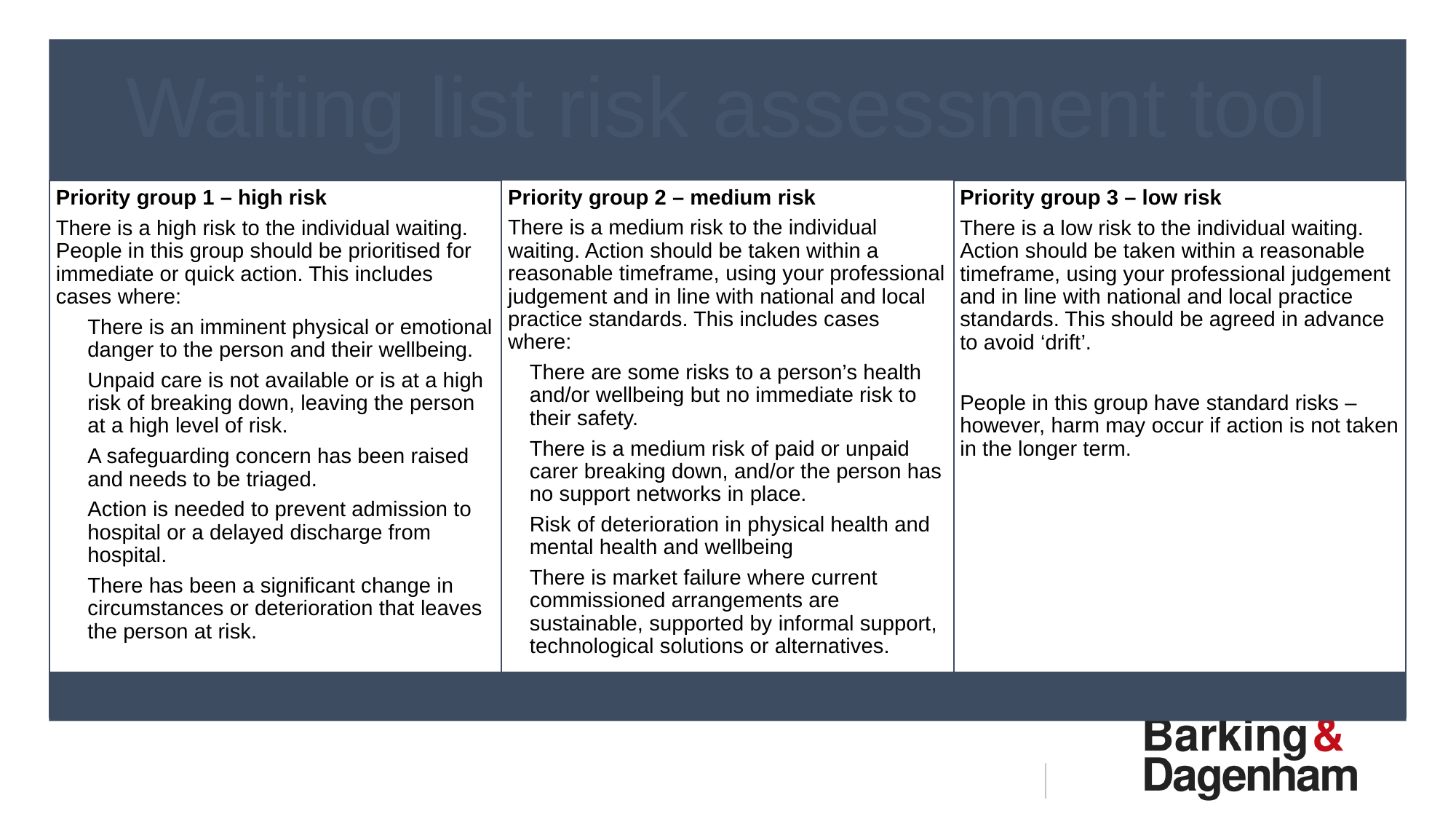

Waiting list risk assessment tool
Priority group 1 – high risk
There is a high risk to the individual waiting. People in this group should be prioritised for immediate or quick action. This includes cases where:
There is an imminent physical or emotional danger to the person and their wellbeing.
Unpaid care is not available or is at a high risk of breaking down, leaving the person at a high level of risk.
A safeguarding concern has been raised and needs to be triaged.
Action is needed to prevent admission to hospital or a delayed discharge from hospital.
There has been a significant change in circumstances or deterioration that leaves the person at risk.

Priority group 2 – medium risk
There is a medium risk to the individual waiting. Action should be taken within a reasonable timeframe, using your professional judgement and in line with national and local practice standards. This includes cases where:
There are some risks to a person’s health and/or wellbeing but no immediate risk to their safety.
There is a medium risk of paid or unpaid carer breaking down, and/or the person has no support networks in place.
Risk of deterioration in physical health and mental health and wellbeing
There is market failure where current commissioned arrangements are sustainable, supported by informal support, technological solutions or alternatives.

Priority group 3 – low risk
There is a low risk to the individual waiting. Action should be taken within a reasonable timeframe, using your professional judgement and in line with national and local practice standards. This should be agreed in advance to avoid ‘drift’.

People in this group have standard risks – however, harm may occur if action is not taken in the longer term.